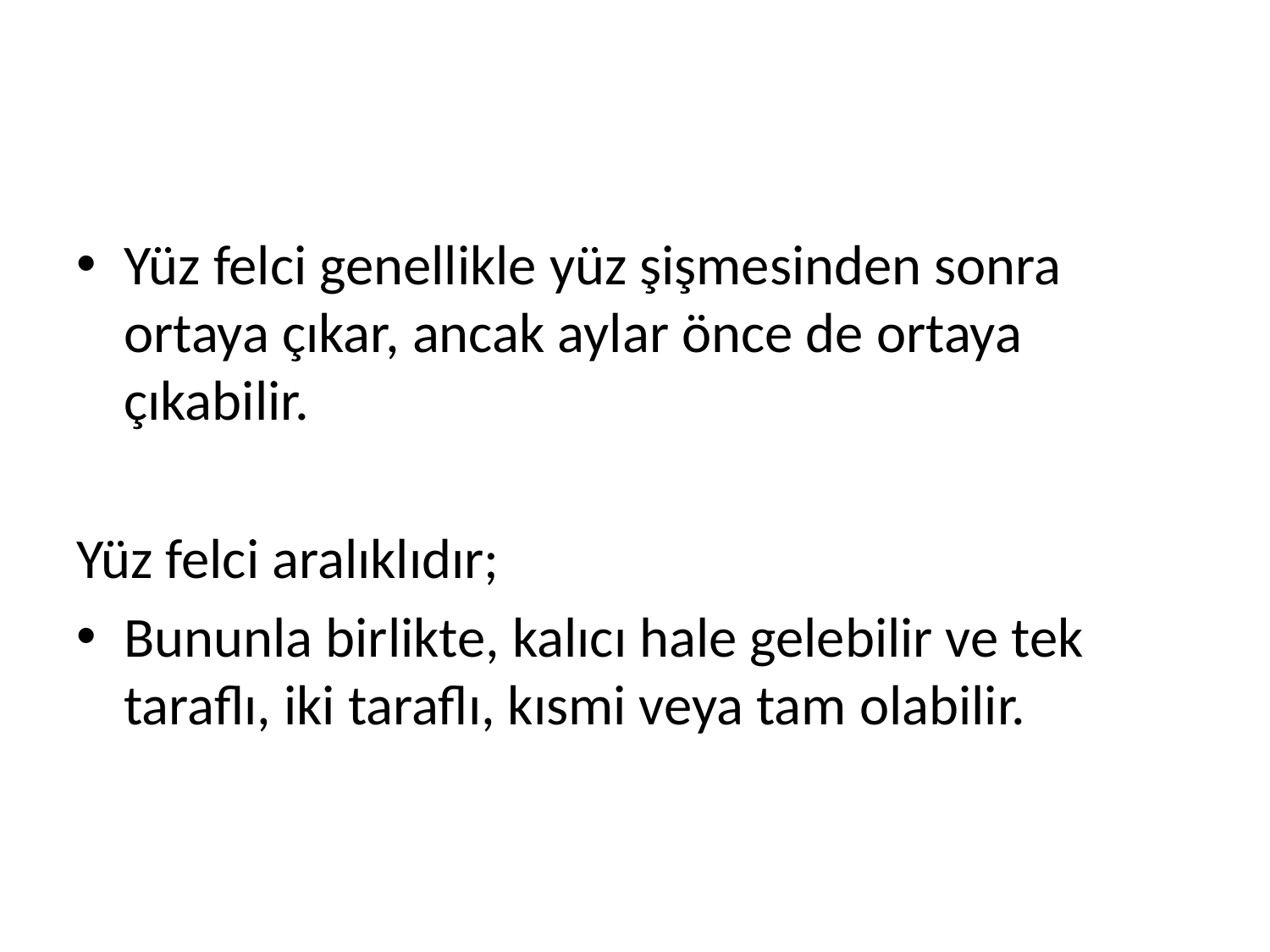

#
Yüz felci genellikle yüz şişmesinden sonra ortaya çıkar, ancak aylar önce de ortaya çıkabilir.

Yüz felci aralıklıdır;
Bununla birlikte, kalıcı hale gelebilir ve tek taraflı, iki taraflı, kısmi veya tam olabilir.